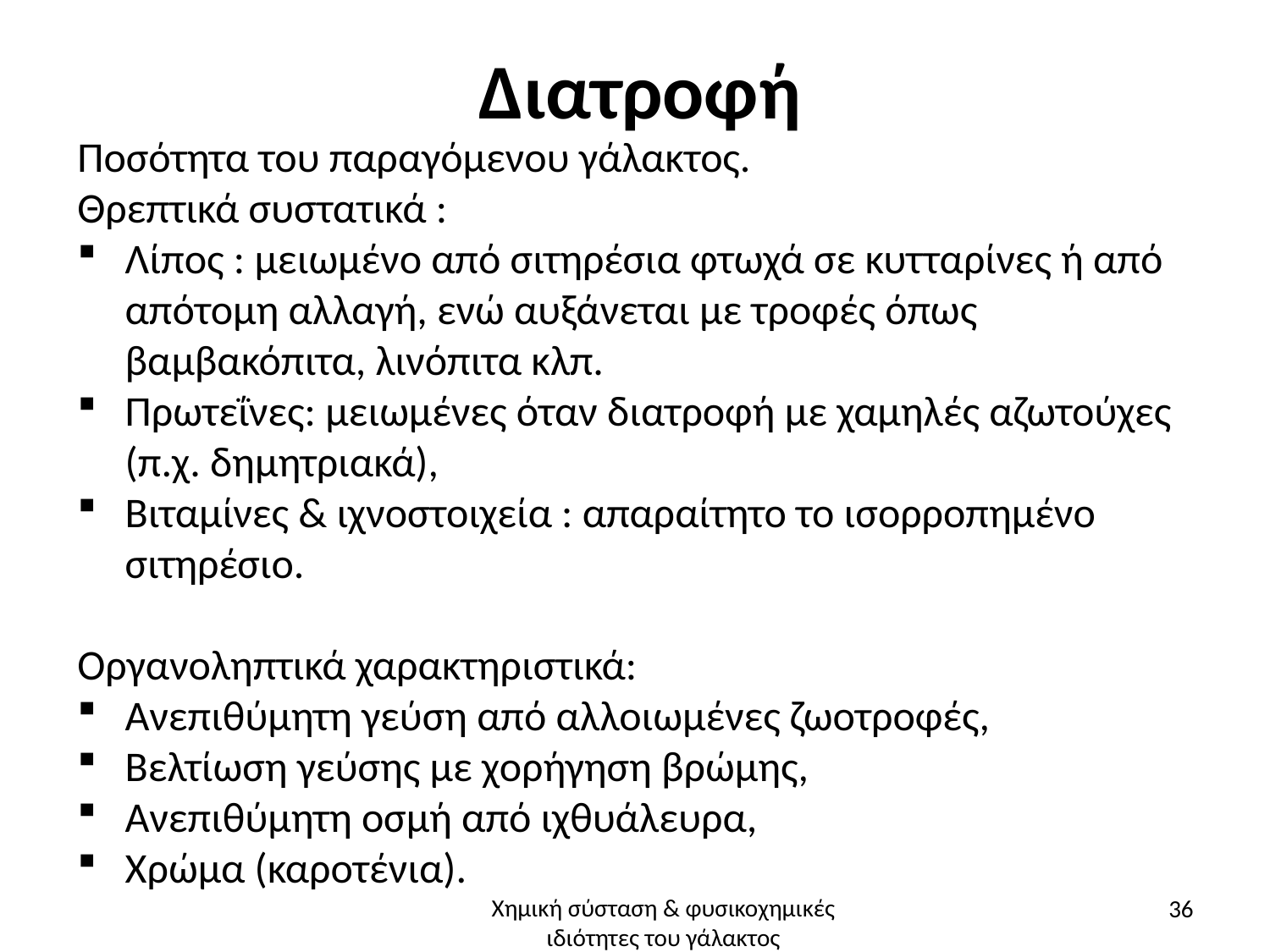

# Διατροφή
Ποσότητα του παραγόμενου γάλακτος.
Θρεπτικά συστατικά :
Λίπος : μειωμένο από σιτηρέσια φτωχά σε κυτταρίνες ή από απότομη αλλαγή, ενώ αυξάνεται με τροφές όπως βαμβακόπιτα, λινόπιτα κλπ.
Πρωτεΐνες: μειωμένες όταν διατροφή με χαμηλές αζωτούχες (π.χ. δημητριακά),
Βιταμίνες & ιχνοστοιχεία : απαραίτητο το ισορροπημένο σιτηρέσιο.

Οργανοληπτικά χαρακτηριστικά:
Ανεπιθύμητη γεύση από αλλοιωμένες ζωοτροφές,
Βελτίωση γεύσης με χορήγηση βρώμης,
Ανεπιθύμητη οσμή από ιχθυάλευρα,
Χρώμα (καροτένια).
36
Χημική σύσταση & φυσικοχημικές ιδιότητες του γάλακτος